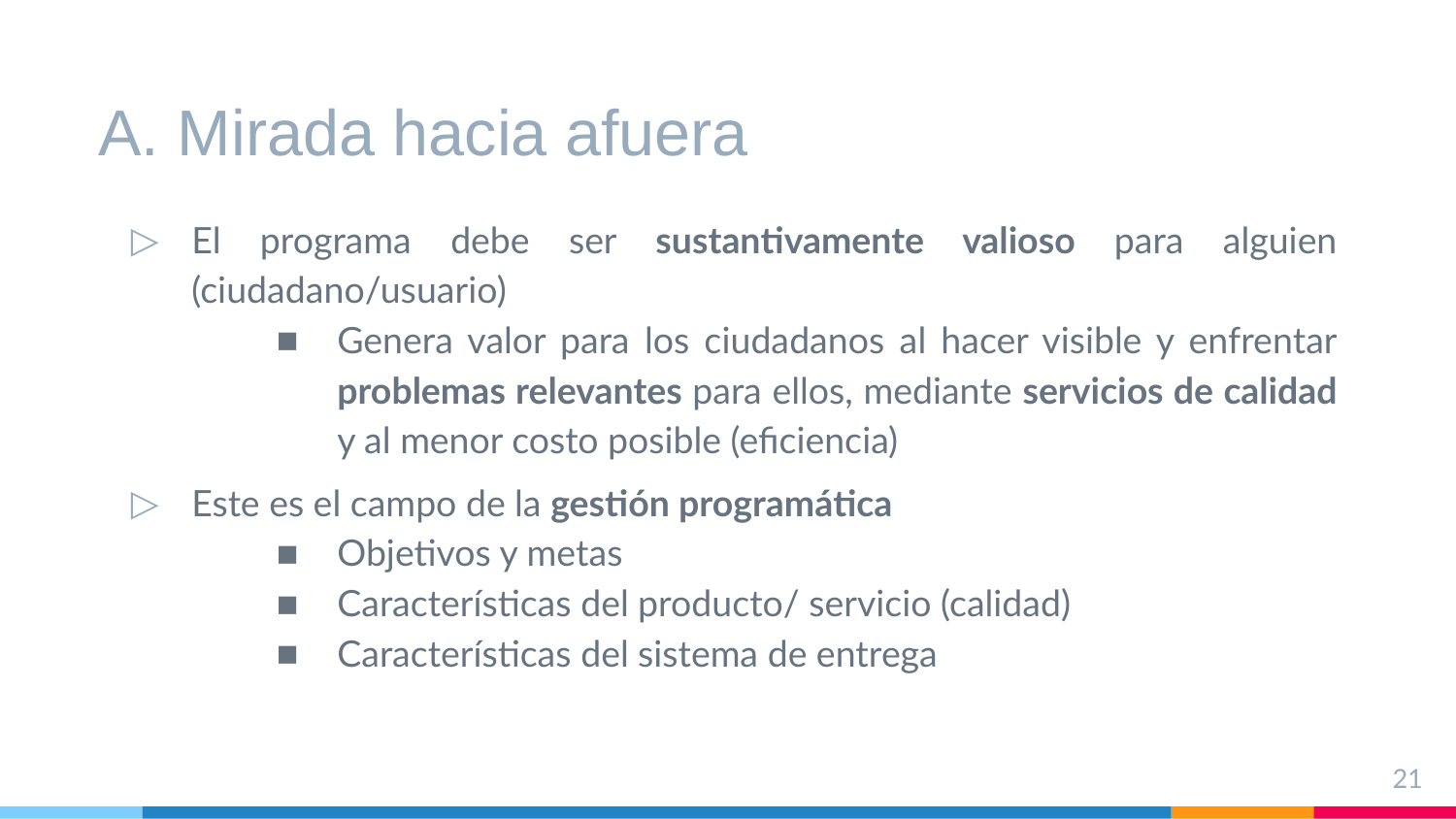

# A. Mirada hacia afuera
El programa debe ser sustantivamente valioso para alguien (ciudadano/usuario)
Genera valor para los ciudadanos al hacer visible y enfrentar problemas relevantes para ellos, mediante servicios de calidad y al menor costo posible (eficiencia)
Este es el campo de la gestión programática
Objetivos y metas
Características del producto/ servicio (calidad)
Características del sistema de entrega
21